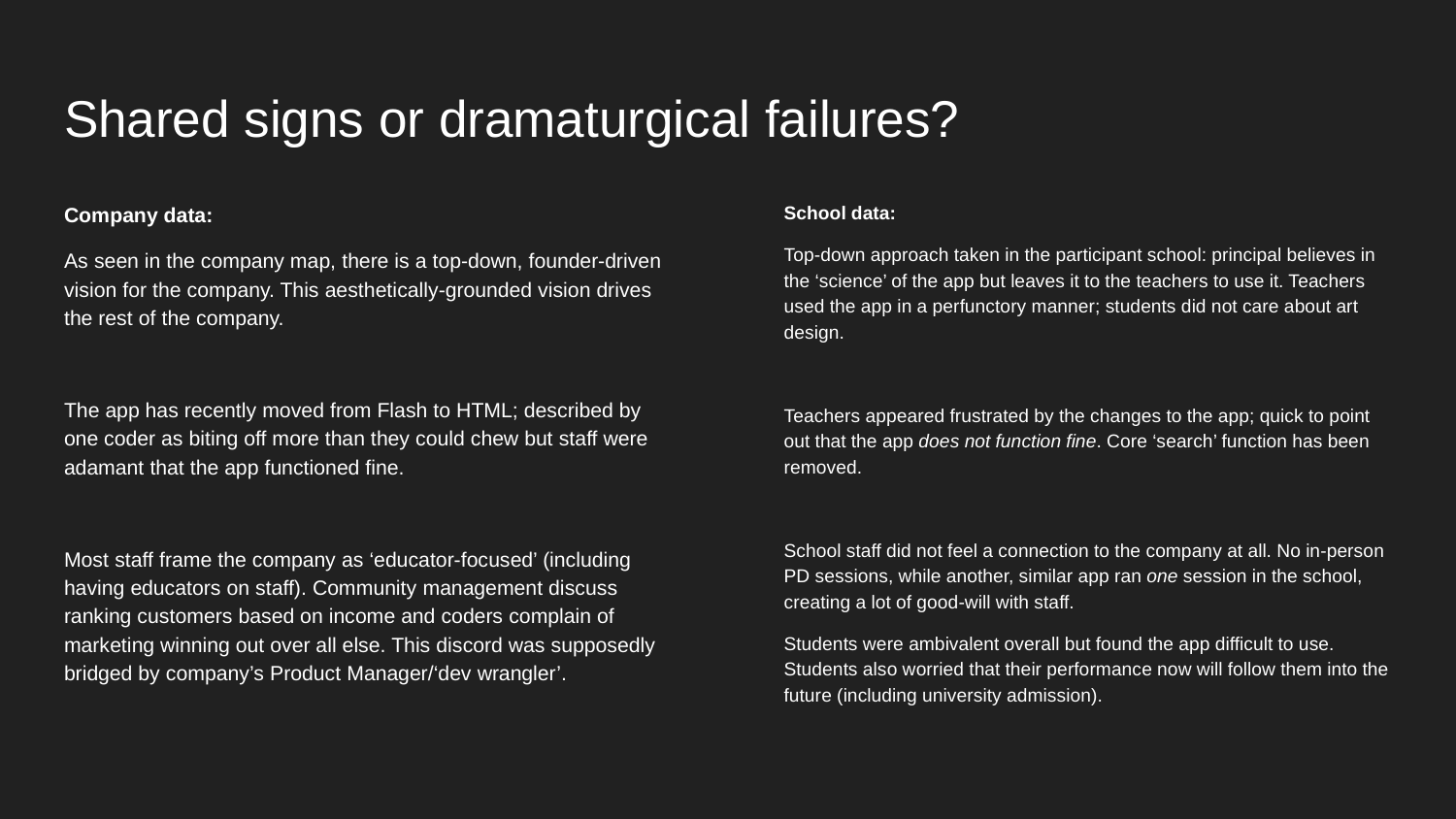

# Shared signs or dramaturgical failures?
Company data:
As seen in the company map, there is a top-down, founder-driven vision for the company. This aesthetically-grounded vision drives the rest of the company.

The app has recently moved from Flash to HTML; described by one coder as biting off more than they could chew but staff were adamant that the app functioned fine.

Most staff frame the company as ‘educator-focused’ (including having educators on staff). Community management discuss ranking customers based on income and coders complain of marketing winning out over all else. This discord was supposedly bridged by company’s Product Manager/‘dev wrangler’.
School data:
Top-down approach taken in the participant school: principal believes in the ‘science’ of the app but leaves it to the teachers to use it. Teachers used the app in a perfunctory manner; students did not care about art design.

Teachers appeared frustrated by the changes to the app; quick to point out that the app does not function fine. Core ‘search’ function has been removed.

School staff did not feel a connection to the company at all. No in-person PD sessions, while another, similar app ran one session in the school, creating a lot of good-will with staff.
Students were ambivalent overall but found the app difficult to use. Students also worried that their performance now will follow them into the future (including university admission).